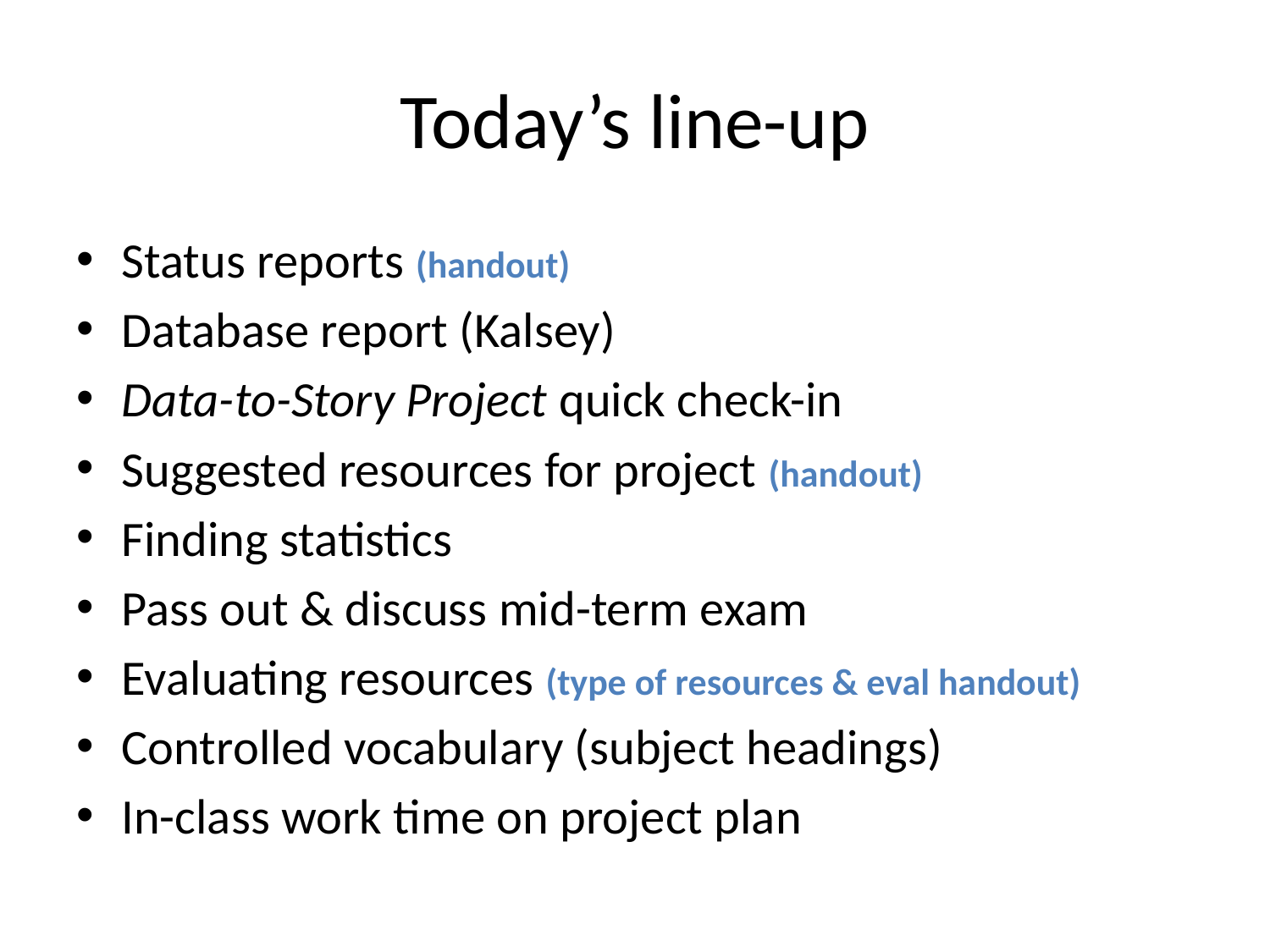

# Today’s line-up
Status reports (handout)
Database report (Kalsey)
Data-to-Story Project quick check-in
Suggested resources for project (handout)
Finding statistics
Pass out & discuss mid-term exam
Evaluating resources (type of resources & eval handout)
Controlled vocabulary (subject headings)
In-class work time on project plan